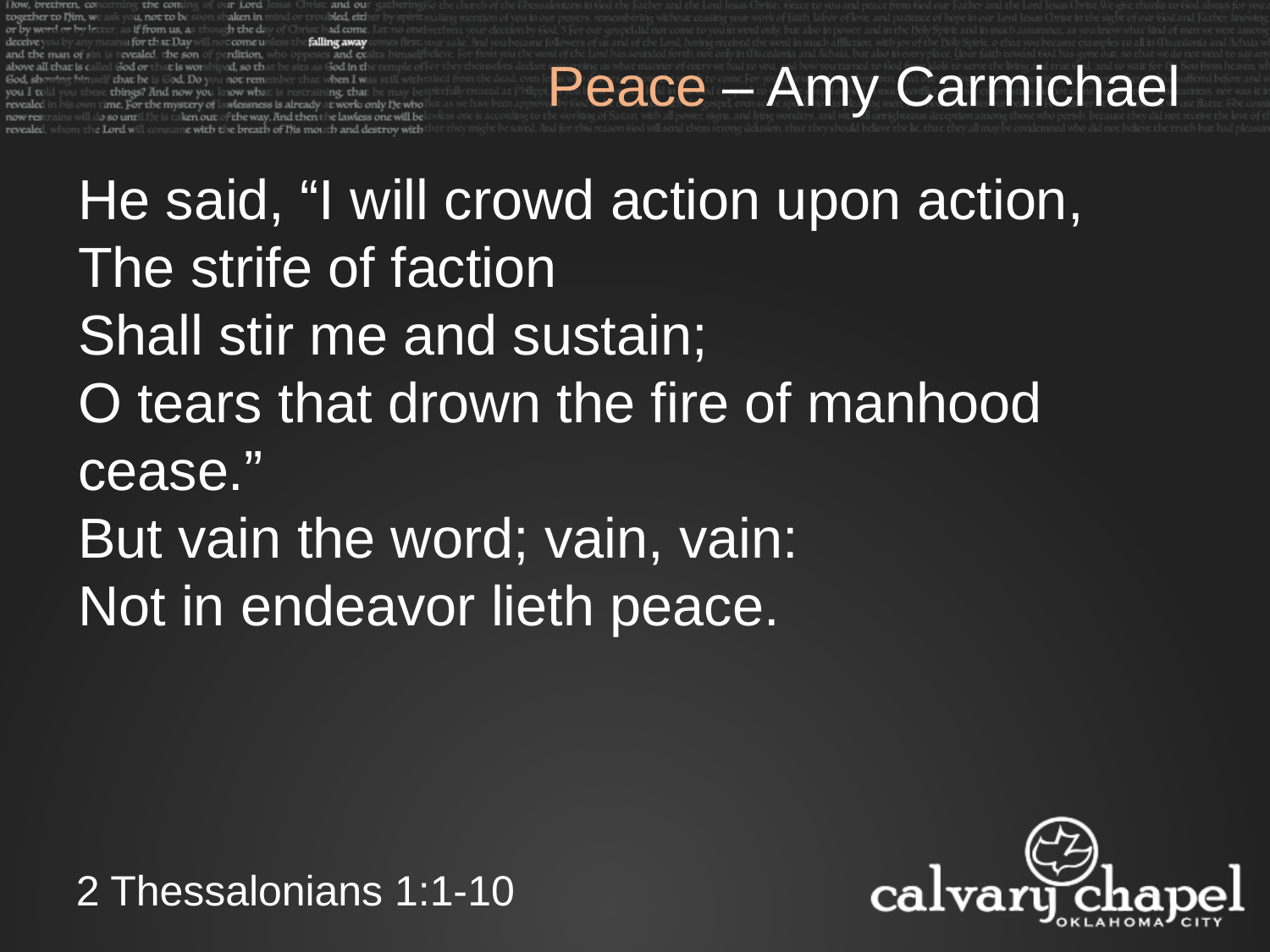

Peace – Amy Carmichael
He said, “I will crowd action upon action,
The strife of faction
Shall stir me and sustain;
O tears that drown the fire of manhood cease.”
But vain the word; vain, vain:
Not in endeavor lieth peace.
2 Thessalonians 1:1-10